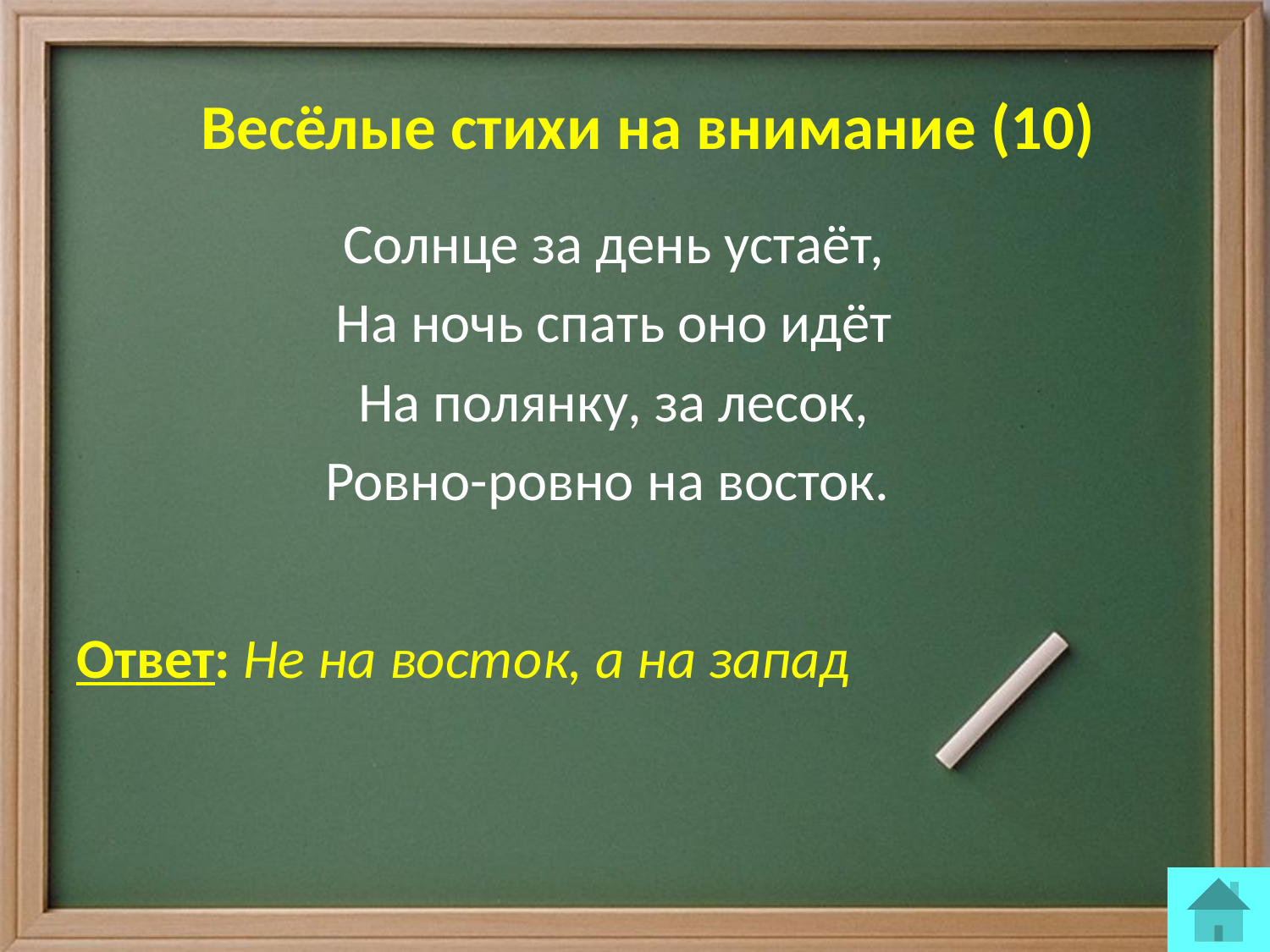

# Весёлые стихи на внимание (10)
Солнце за день устаёт,
На ночь спать оно идёт
На полянку, за лесок,
Ровно-ровно на восток.

Ответ: Не на восток, а на запад